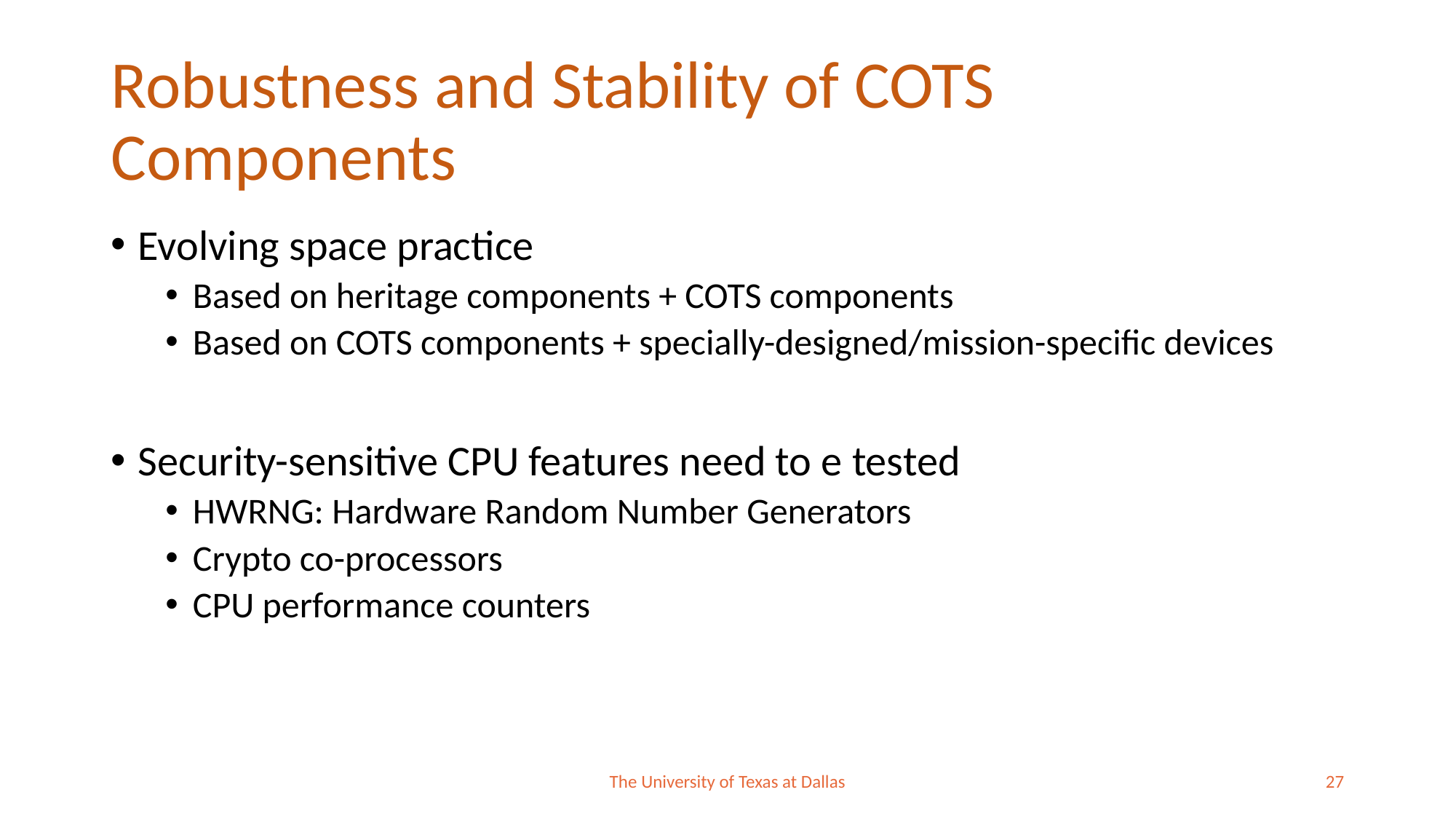

# Robustness and Stability of COTS Components
Evolving space practice
Based on heritage components + COTS components
Based on COTS components + specially-designed/mission-specific devices

Security-sensitive CPU features need to e tested
HWRNG: Hardware Random Number Generators
Crypto co-processors
CPU performance counters

The University of Texas at Dallas
27